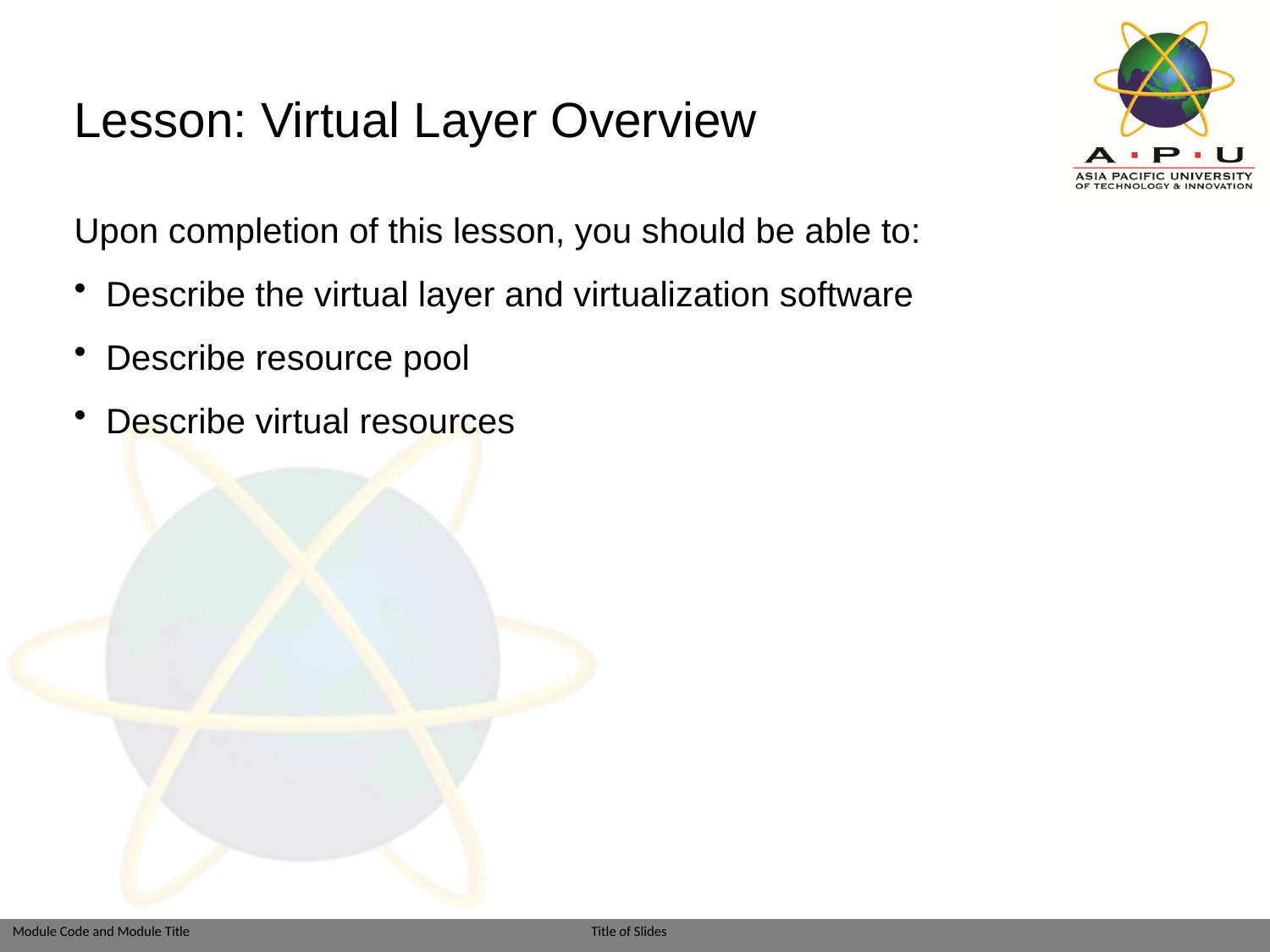

# Lesson: Virtual Layer Overview
Upon completion of this lesson, you should be able to:
Describe the virtual layer and virtualization software
Describe resource pool
Describe virtual resources
Module: Virtual Layer